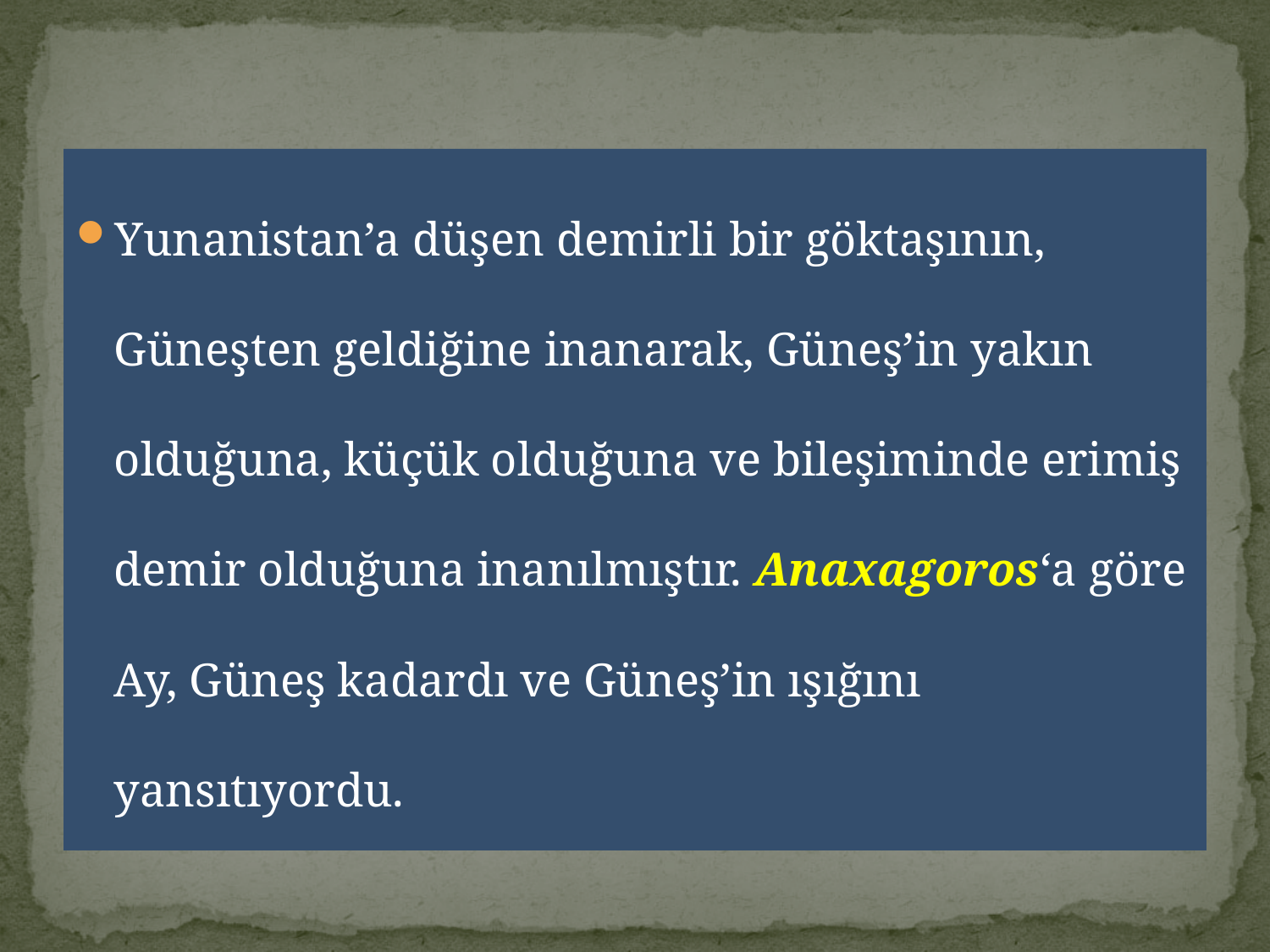

Yunanistan’a düşen demirli bir göktaşının, Güneşten geldiğine inanarak, Güneş’in yakın olduğuna, küçük olduğuna ve bileşiminde erimiş demir olduğuna inanılmıştır. Anaxagoros‘a göre Ay, Güneş kadardı ve Güneş’in ışığını yansıtıyordu.